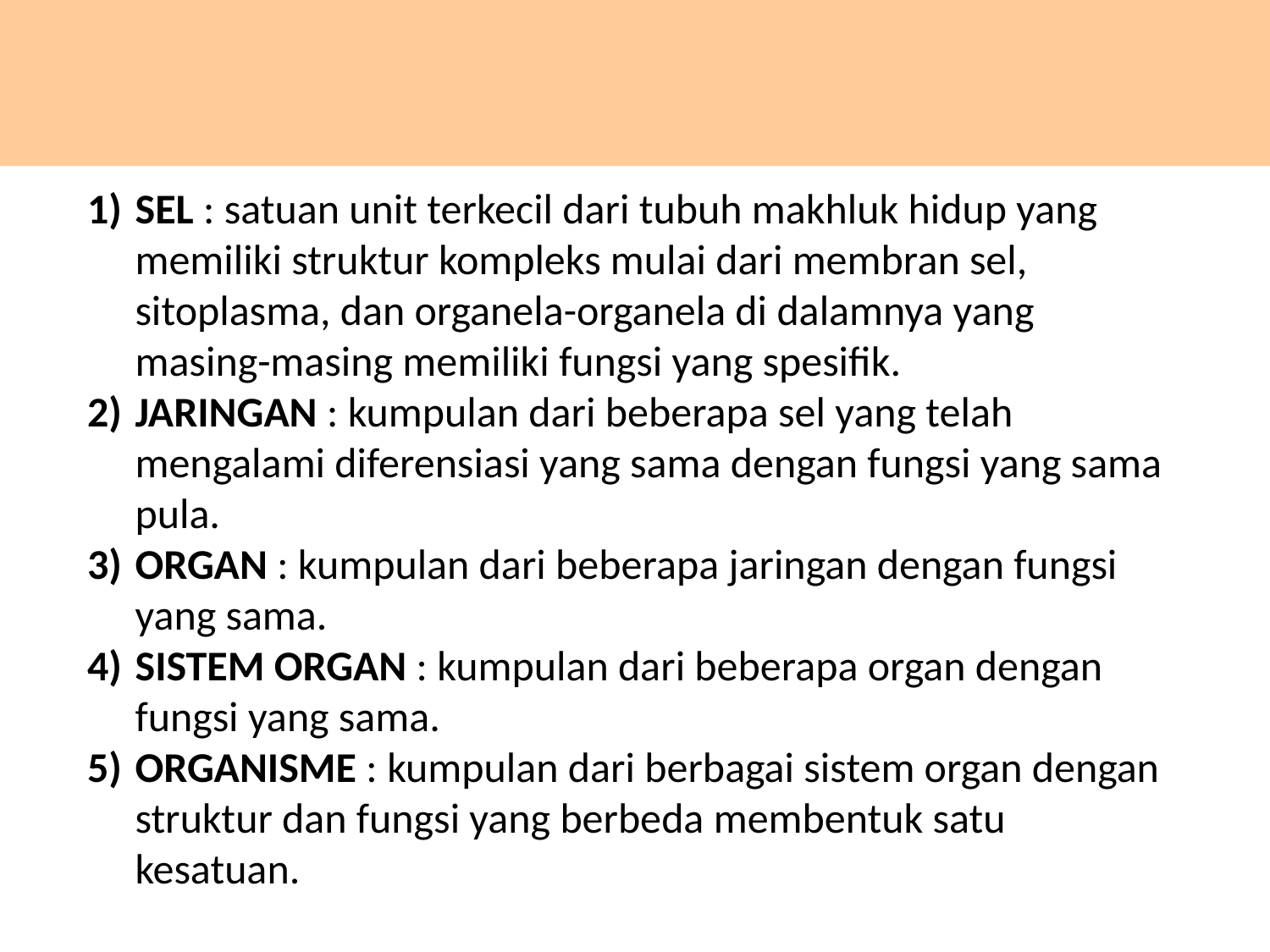

#
SEL : satuan unit terkecil dari tubuh makhluk hidup yang memiliki struktur kompleks mulai dari membran sel, sitoplasma, dan organela-organela di dalamnya yang masing-masing memiliki fungsi yang spesifik.
JARINGAN : kumpulan dari beberapa sel yang telah mengalami diferensiasi yang sama dengan fungsi yang sama pula.
ORGAN : kumpulan dari beberapa jaringan dengan fungsi yang sama.
SISTEM ORGAN : kumpulan dari beberapa organ dengan fungsi yang sama.
ORGANISME : kumpulan dari berbagai sistem organ dengan struktur dan fungsi yang berbeda membentuk satu kesatuan.